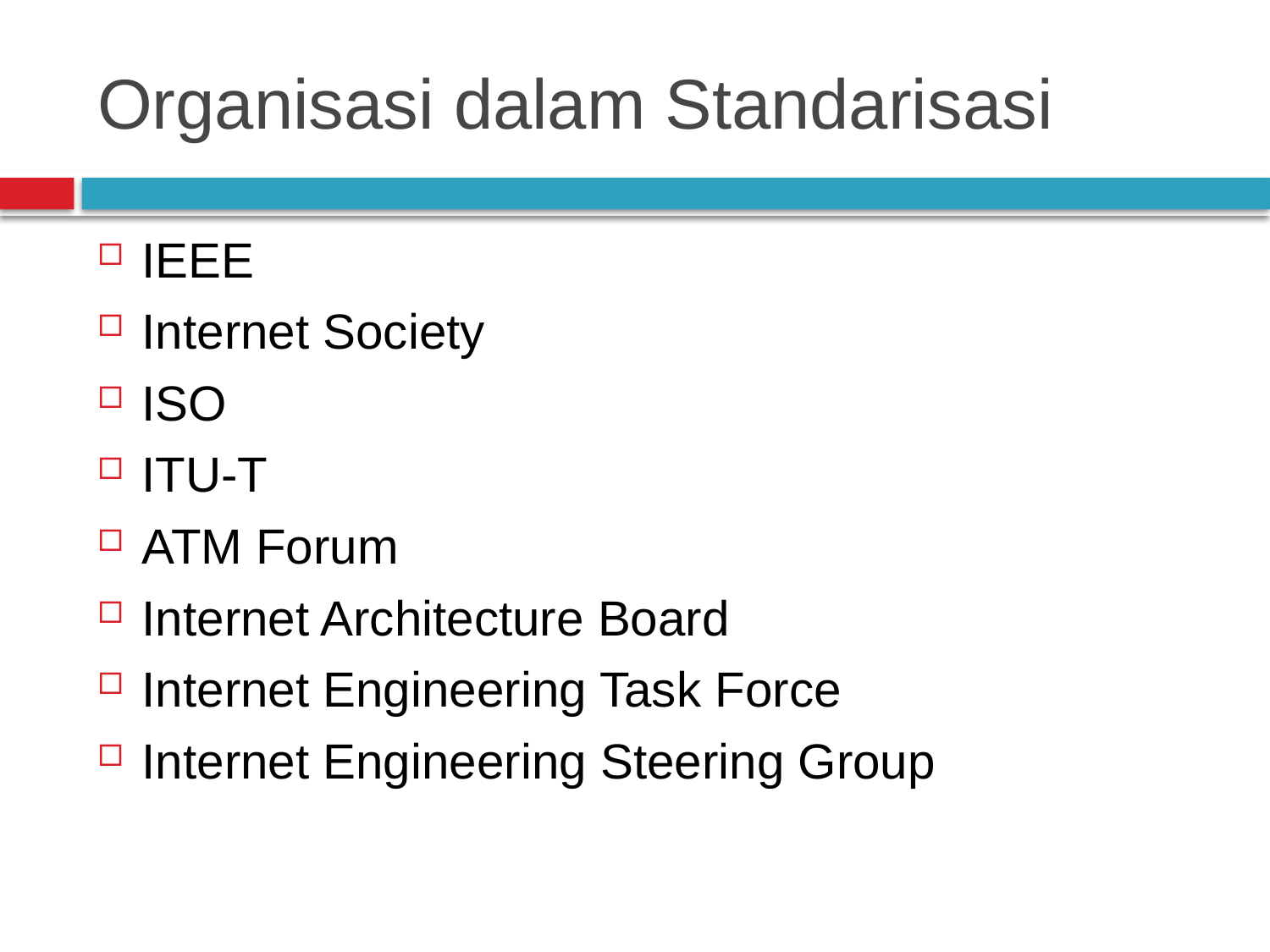

# Organisasi dalam Standarisasi
IEEE
Internet Society
ISO
ITU-T
ATM Forum
Internet Architecture Board
Internet Engineering Task Force
Internet Engineering Steering Group